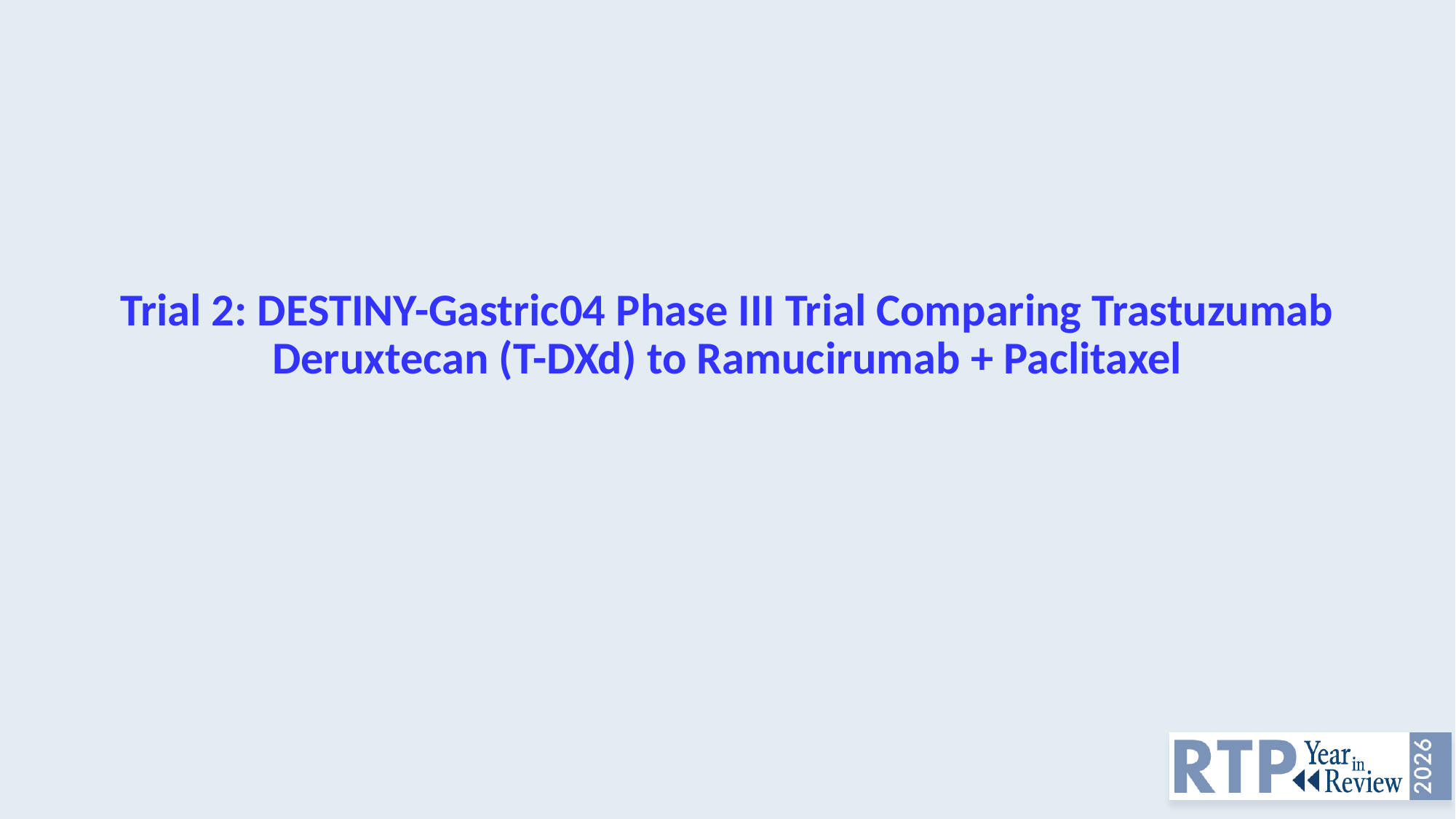

# Trial 2: DESTINY-Gastric04 Phase III Trial Comparing Trastuzumab Deruxtecan (T-DXd) to Ramucirumab + Paclitaxel